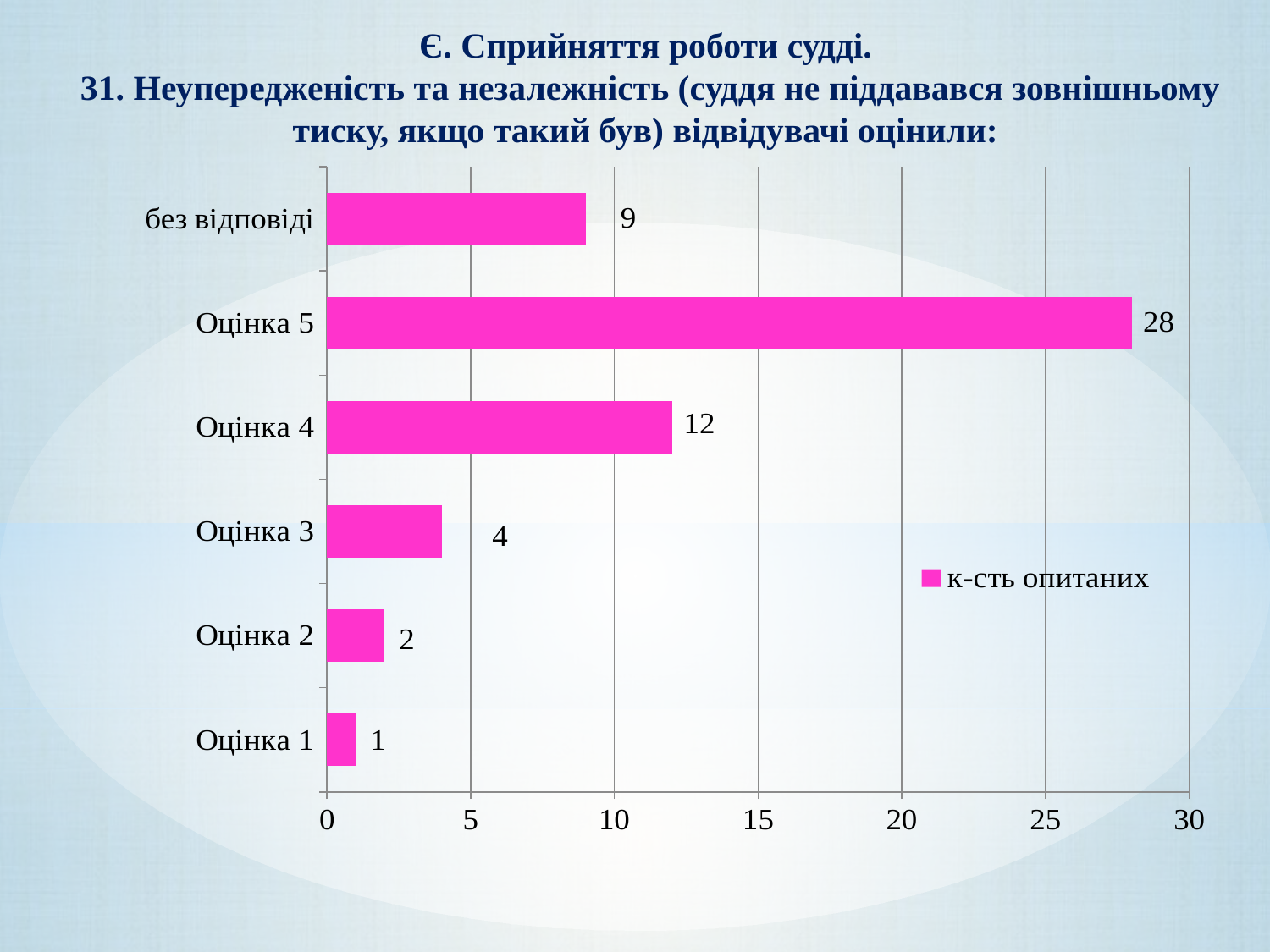

# Є. Сприйняття роботи судді. 31. Неупередженість та незалежність (суддя не піддавався зовнішньому тиску, якщо такий був) відвідувачі оцінили:

### Chart

| Category | к-сть опитаних |
|---|---|
| Оцінка 1 | 1.0 |
| Оцінка 2 | 2.0 |
| Оцінка 3 | 4.0 |
| Оцінка 4 | 12.0 |
| Оцінка 5 | 28.0 |
| без відповіді | 9.0 |